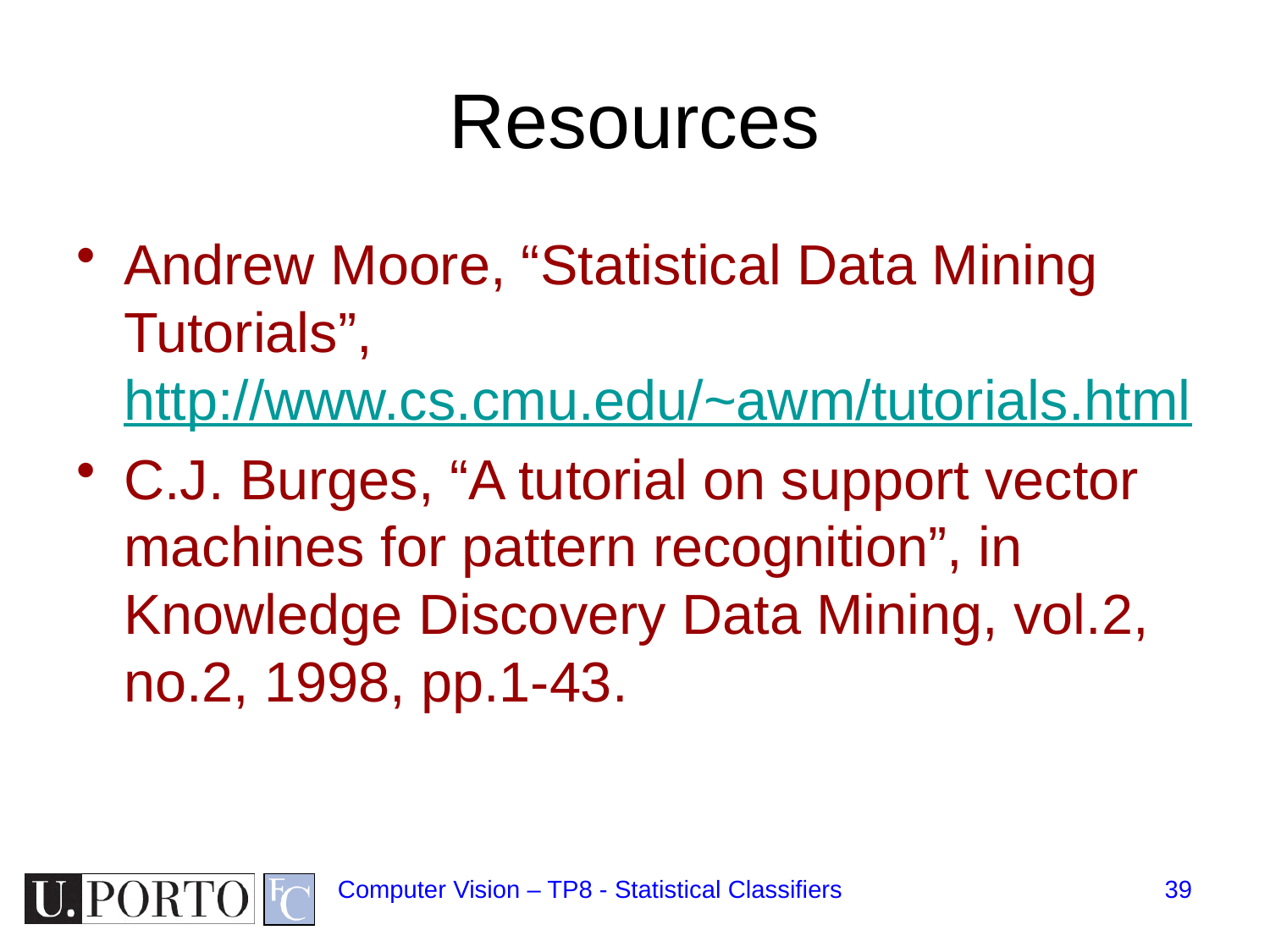

# Resources
Andrew Moore, “Statistical Data Mining Tutorials”, http://www.cs.cmu.edu/~awm/tutorials.html
C.J. Burges, “A tutorial on support vector machines for pattern recognition”, in Knowledge Discovery Data Mining, vol.2, no.2, 1998, pp.1-43.

Computer Vision – TP8 - Statistical Classifiers
39